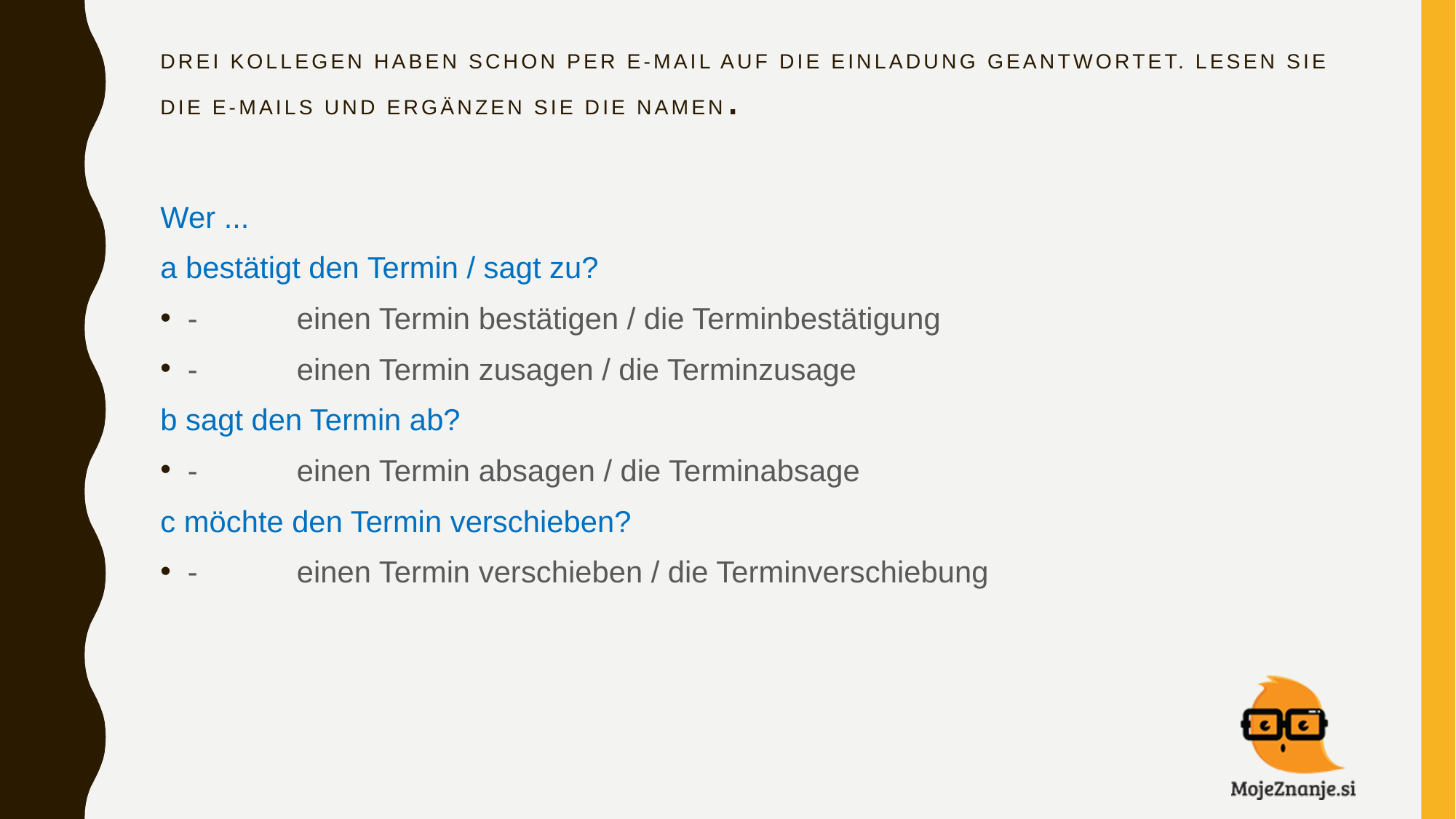

# Drei Kollegen haben schon per E-Mail auf die Einladung geantwortet. Lesen Sie die E-Mails und ergänzen Sie die Namen.
Wer ...
a bestätigt den Termin / sagt zu?
-	einen Termin bestätigen / die Terminbestätigung
-	einen Termin zusagen / die Terminzusage
b sagt den Termin ab?
-	einen Termin absagen / die Terminabsage
c möchte den Termin verschieben?
-	einen Termin verschieben / die Terminverschiebung